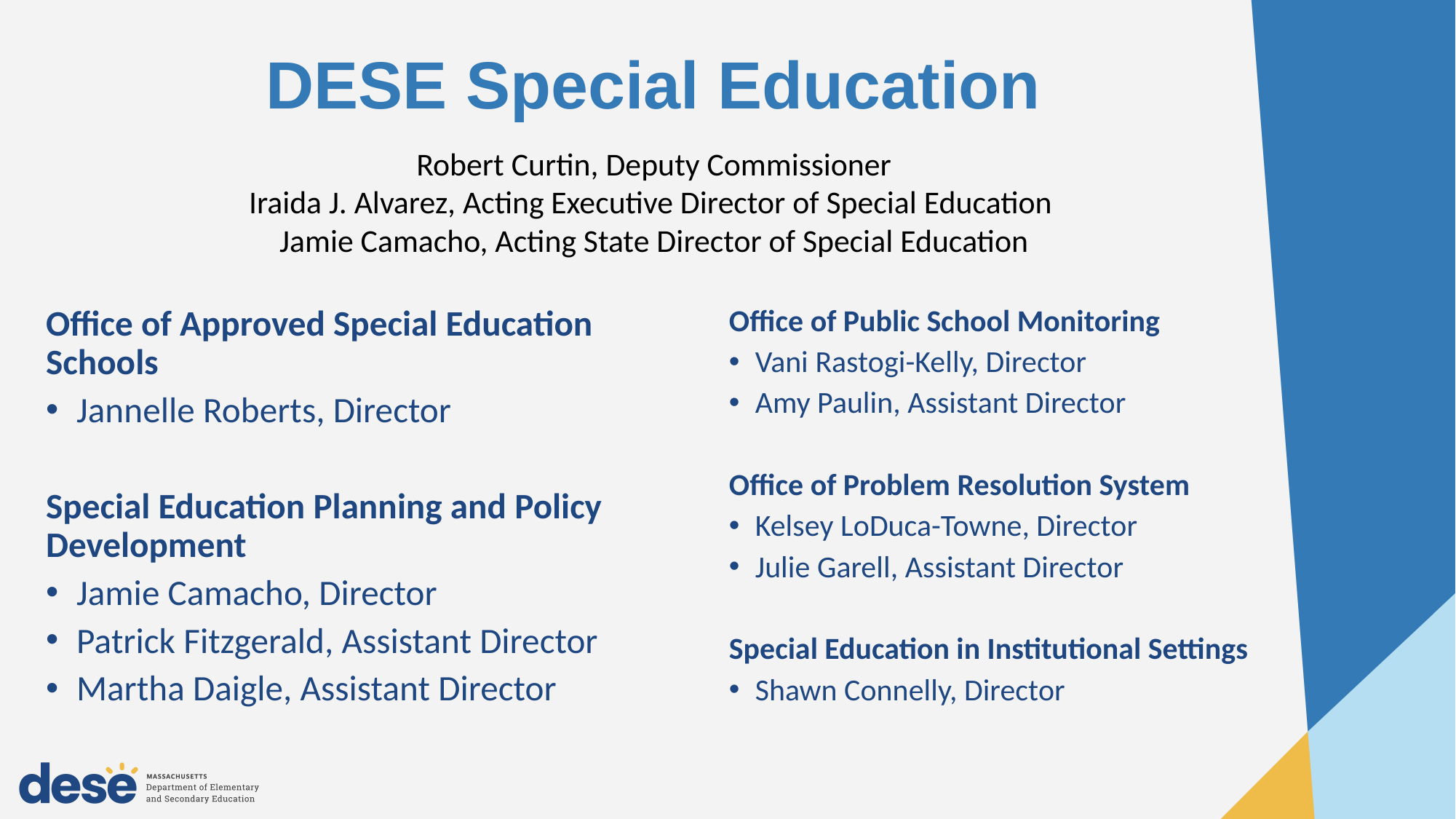

# DESE Special Education
Robert Curtin, Deputy Commissioner
Iraida J. Alvarez, Acting Executive Director of Special Education
Jamie Camacho, Acting State Director of Special Education
Office of Public School Monitoring
Vani Rastogi-Kelly, Director
Amy Paulin, Assistant Director

Office of Problem Resolution System
Kelsey LoDuca-Towne, Director
Julie Garell, Assistant Director

Special Education in Institutional Settings
Shawn Connelly, Director

Office of Approved Special Education Schools
Jannelle Roberts, Director

Special Education Planning and Policy Development
Jamie Camacho, Director
Patrick Fitzgerald, Assistant Director
Martha Daigle, Assistant Director